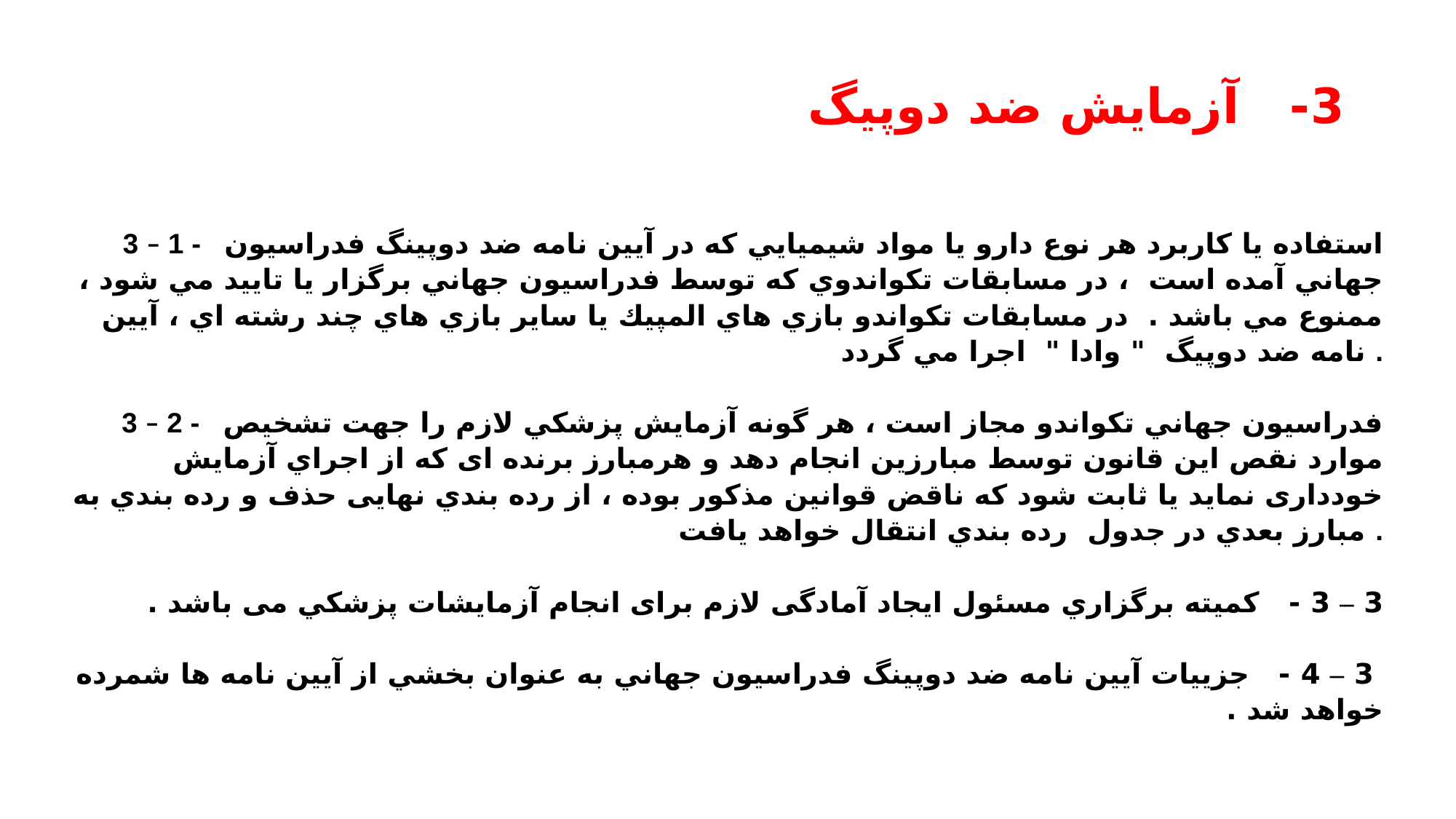

# 3-   آزمایش ضد دوپیگ
3 – 1 -   استفاده يا كاربرد هر نوع دارو يا مواد شيميايي كه در آيين نامه ضد دوپينگ فدراسيون جهاني آمده است  ، در مسابقات تكواندوي كه توسط فدراسيون جهاني برگزار يا تاييد مي شود ، ممنوع مي باشد .  در مسابقات تكواندو بازي هاي المپيك يا ساير بازي هاي چند رشته اي ، آيين نامه ضد دوپیگ  " وادا "  اجرا مي گردد .

3 – 2 -   فدراسيون جهاني تكواندو مجاز است ، هر گونه آزمايش پزشكي لازم را جهت تشخيص موارد نقص اين قانون توسط مبارزين انجام دهد و هرمبارز برنده ای كه از اجراي آزمايش خودداری نمايد يا ثابت شود كه ناقض قوانين مذكور بوده ، از رده بندي نهايی حذف و رده بندي به مبارز بعدي در جدول  رده بندي انتقال خواهد يافت .

3 – 3 -   كميته برگزاري مسئول ایجاد آمادگی لازم برای انجام آزمايشات پزشكي می باشد .

 3 – 4 -   جزييات آيين نامه ضد دوپينگ فدراسيون جهاني به عنوان بخشي از آيين نامه ها شمرده خواهد شد .